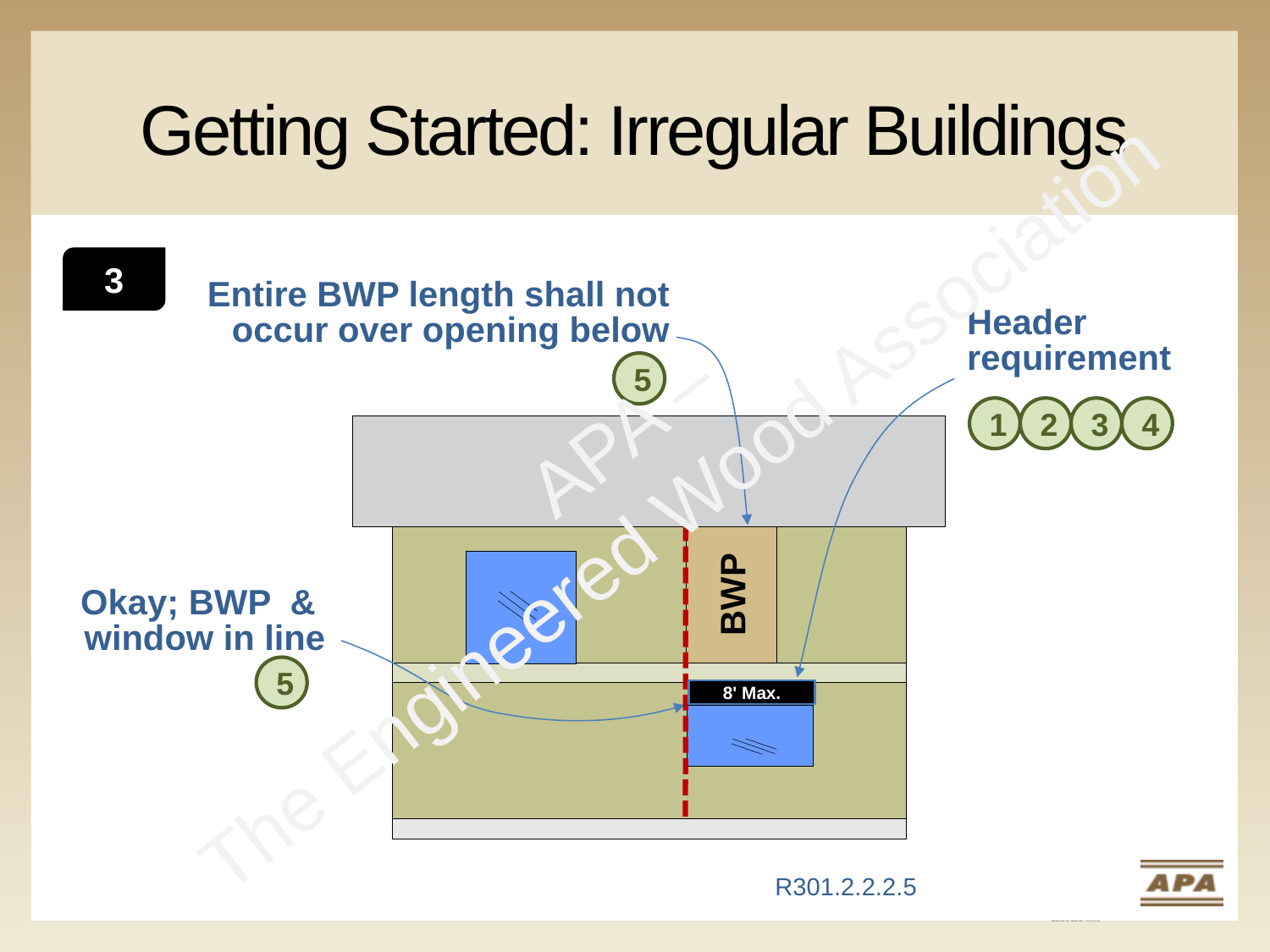

# Getting Started: Irregular Buildings
3
Entire BWP length shall not occur over opening below

5
Header
requirement

8' Max.
1
2
3
4
APA –
The Engineered Wood Association

Okay; BWP  &  window in line

5
BWP
Slide for high seismic presentation
Hide slide for half day version

R301.2.2.2.5